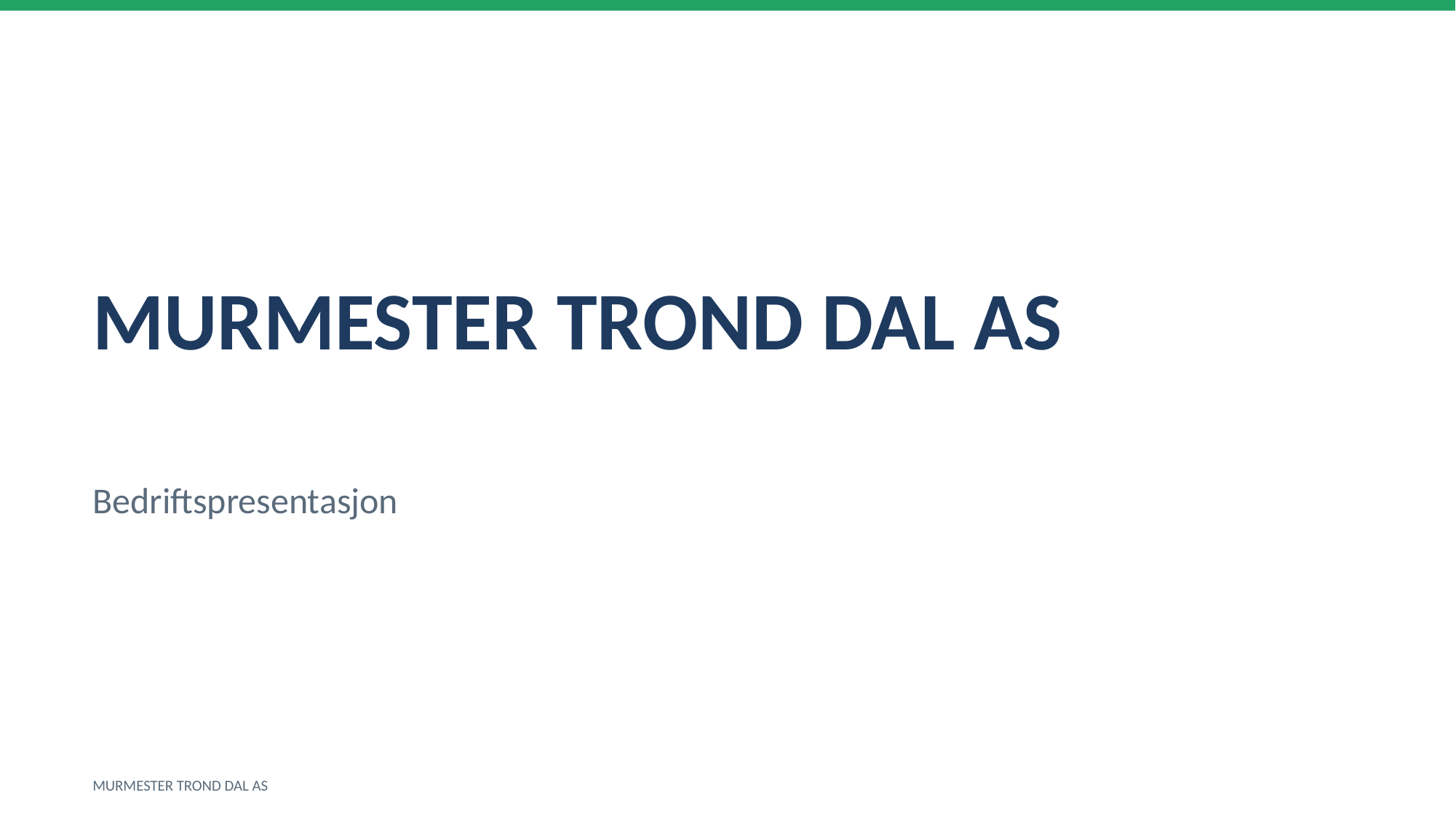

MURMESTER TROND DAL AS
Bedriftspresentasjon
MURMESTER TROND DAL AS